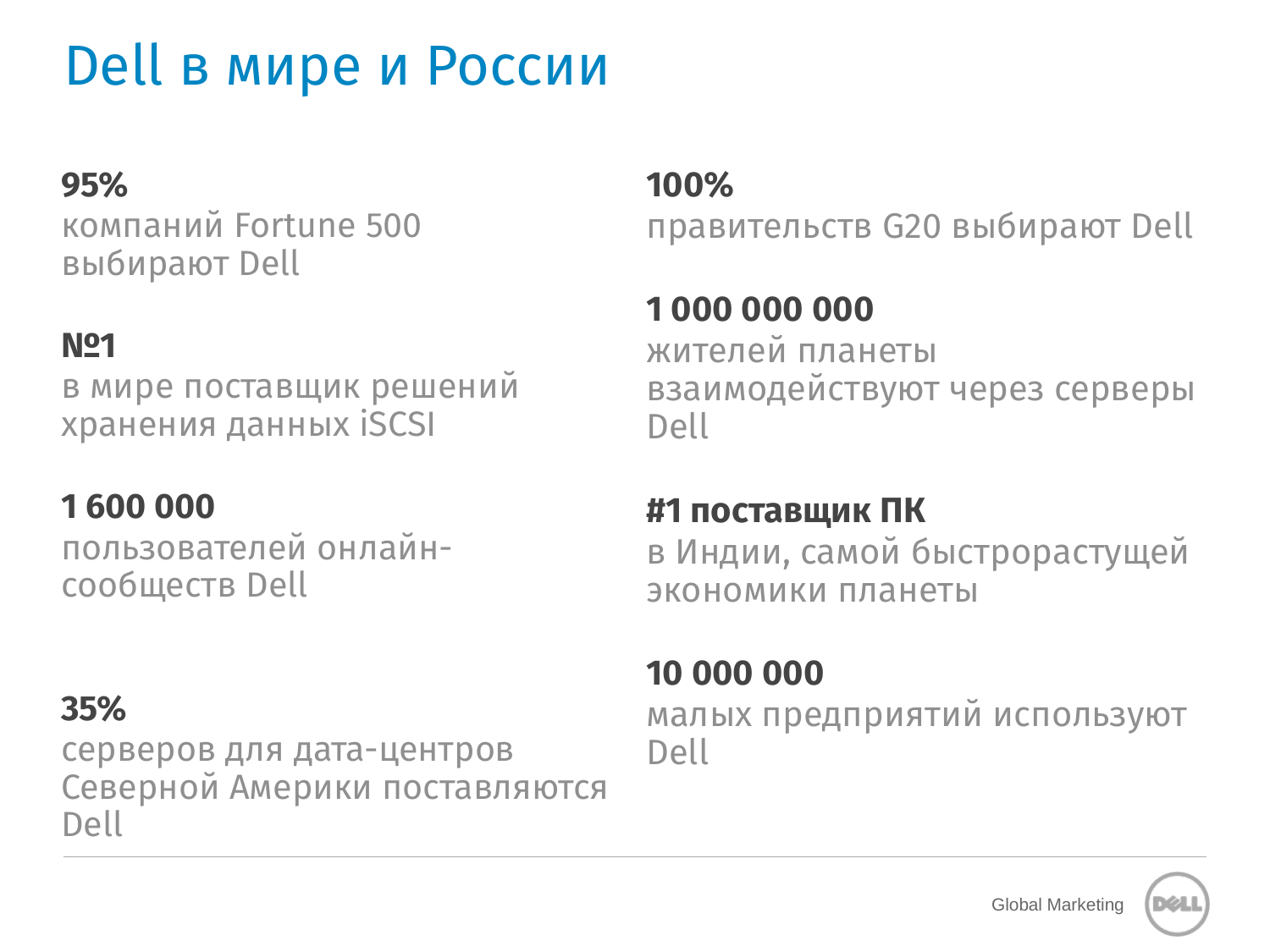

# Dell в мире и России
100%
правительств G20 выбирают Dell

1 000 000 000
жителей планеты взаимодействуют через серверы Dell

#1 поставщик ПК
в Индии, самой быстрорастущей экономики планеты

10 000 000
малых предприятий используют Dell
95%
компаний Fortune 500
выбирают Dell

№1
в мире поставщик решений хранения данных iSCSI

1 600 000
пользователей онлайн-сообществ Dell

35%
серверов для дата-центров Северной Америки поставляются Dell